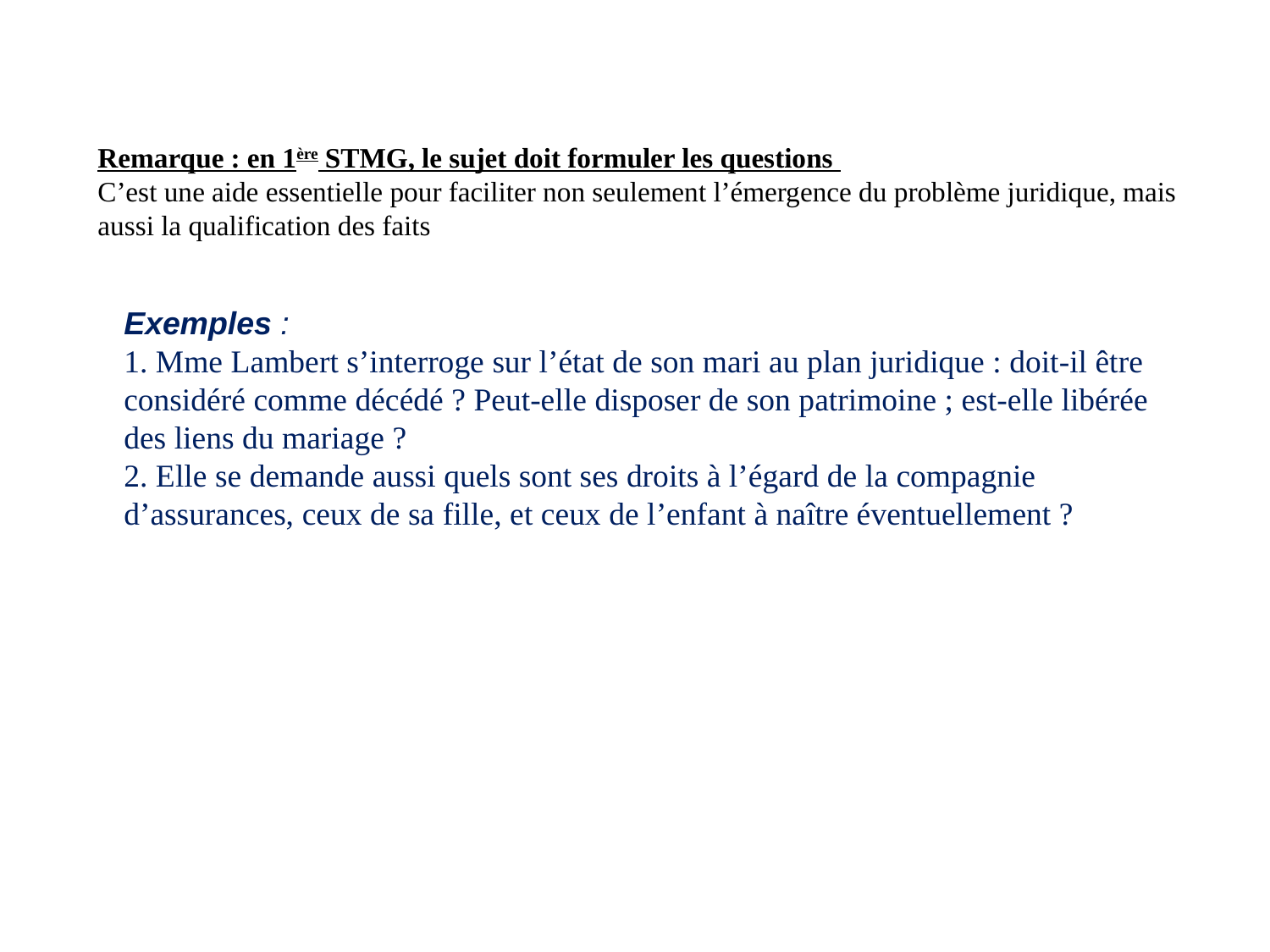

# Remarque : en 1ère STMG, le sujet doit formuler les questions C’est une aide essentielle pour faciliter non seulement l’émergence du problème juridique, mais aussi la qualification des faits
	Exemples :
1. Mme Lambert s’interroge sur l’état de son mari au plan juridique : doit-il être considéré comme décédé ? Peut-elle disposer de son patrimoine ; est-elle libérée des liens du mariage ?
2. Elle se demande aussi quels sont ses droits à l’égard de la compagnie d’assurances, ceux de sa fille, et ceux de l’enfant à naître éventuellement ?